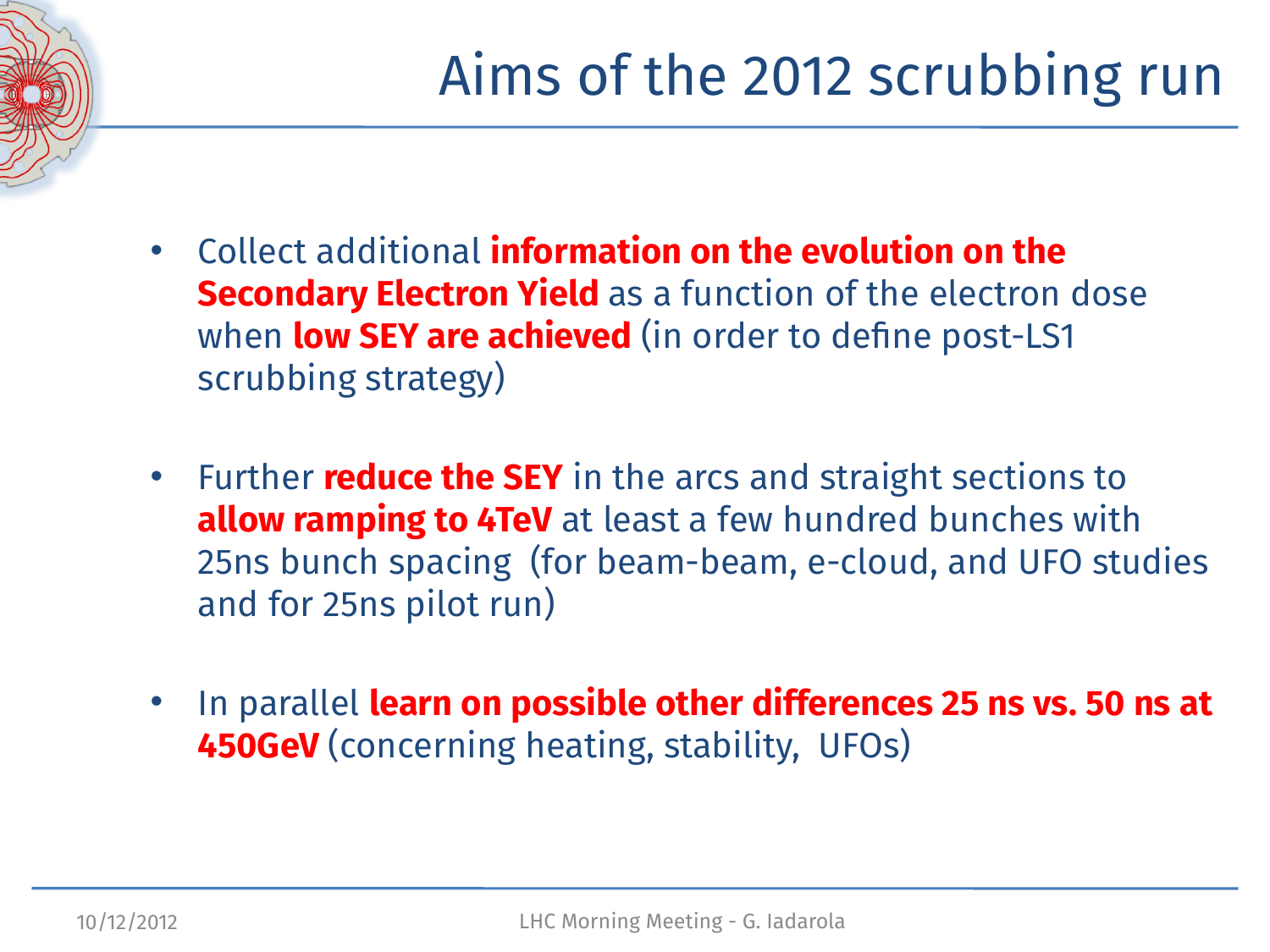

# Aims of the 2012 scrubbing run
Collect additional information on the evolution on the Secondary Electron Yield as a function of the electron dose when low SEY are achieved (in order to define post-LS1 scrubbing strategy)

Further reduce the SEY in the arcs and straight sections to allow ramping to 4TeV at least a few hundred bunches with 25ns bunch spacing  (for beam-beam, e-cloud, and UFO studies and for 25ns pilot run)

In parallel learn on possible other differences 25 ns vs. 50 ns at 450GeV (concerning heating, stability,  UFOs)

10/12/2012
LHC Morning Meeting - G. Iadarola